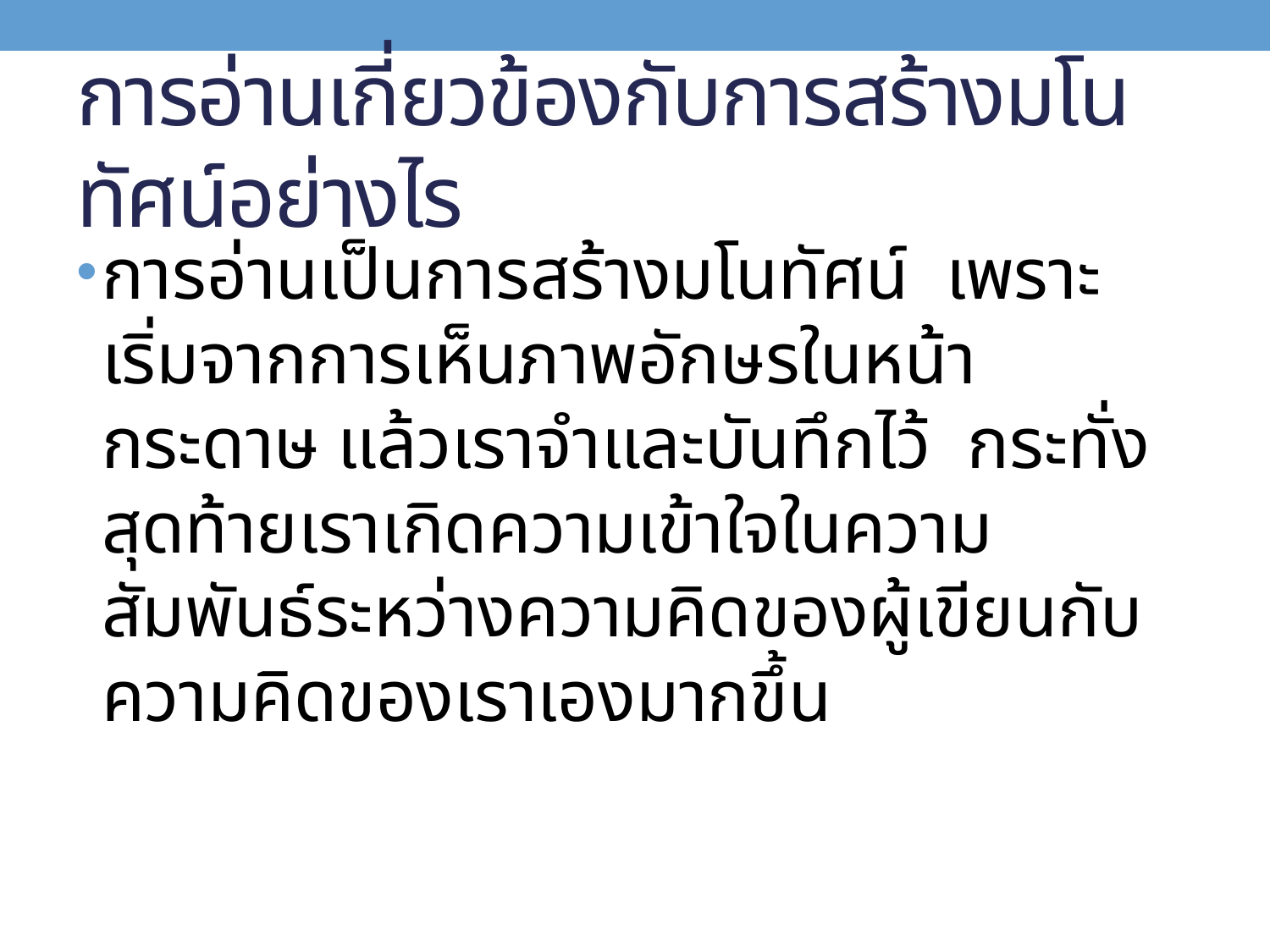

# การอ่านเกี่ยวข้องกับการสร้างมโนทัศน์อย่างไร
การอ่านเป็นการสร้างมโนทัศน์  เพราะเริ่มจากการเห็นภาพอักษรในหน้ากระดาษ แล้วเราจำและบันทึกไว้  กระทั่งสุดท้ายเราเกิดความเข้าใจในความสัมพันธ์ระหว่างความคิดของผู้เขียนกับความคิดของเราเองมากขึ้น